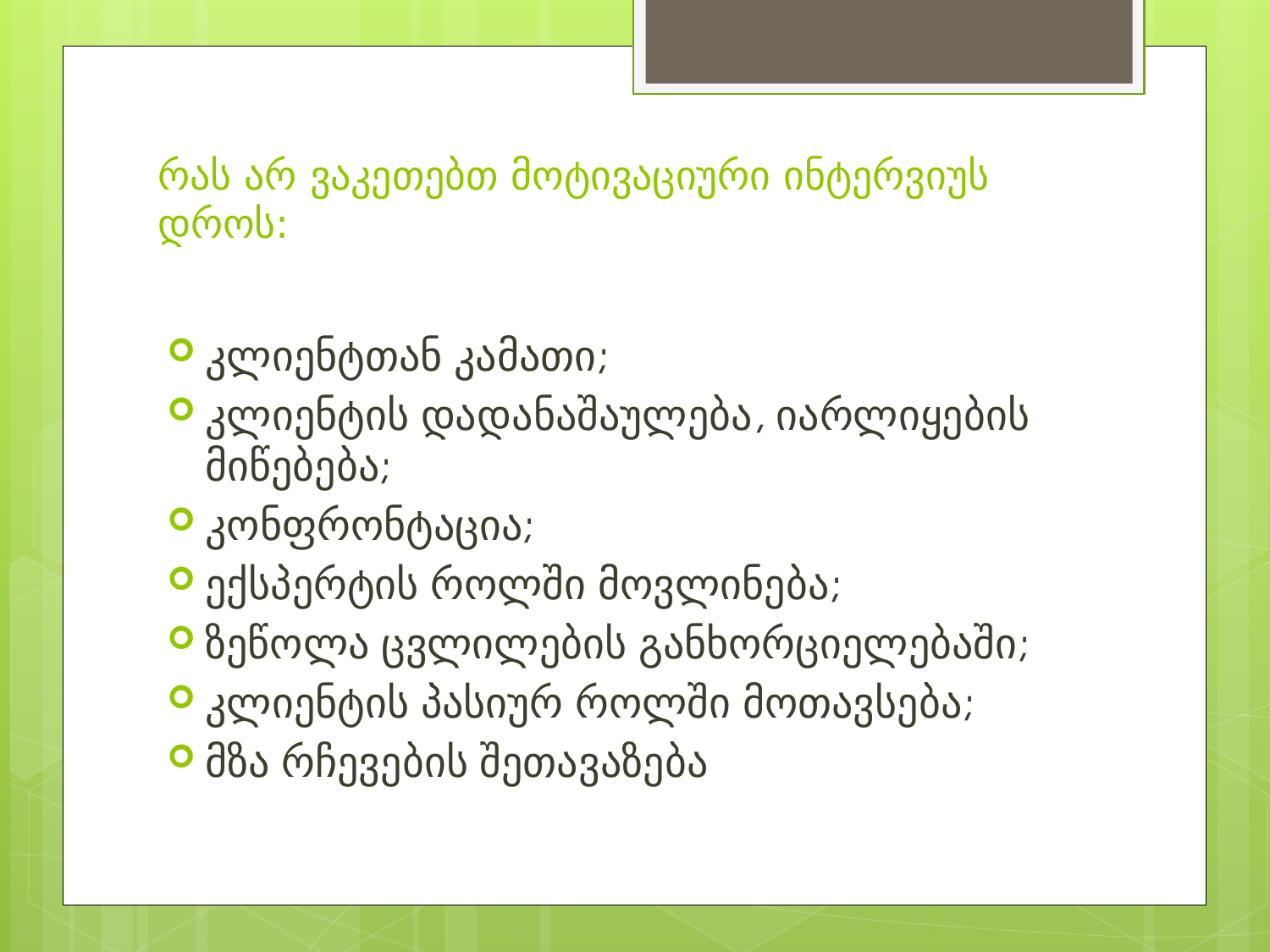

# რას არ ვაკეთებთ მოტივაციური ინტერვიუს დროს:
კლიენტთან კამათი;
კლიენტის დადანაშაულება, იარლიყების მიწებება;
კონფრონტაცია;
ექსპერტის როლში მოვლინება;
ზეწოლა ცვლილების განხორციელებაში;
კლიენტის პასიურ როლში მოთავსება;
მზა რჩევების შეთავაზება